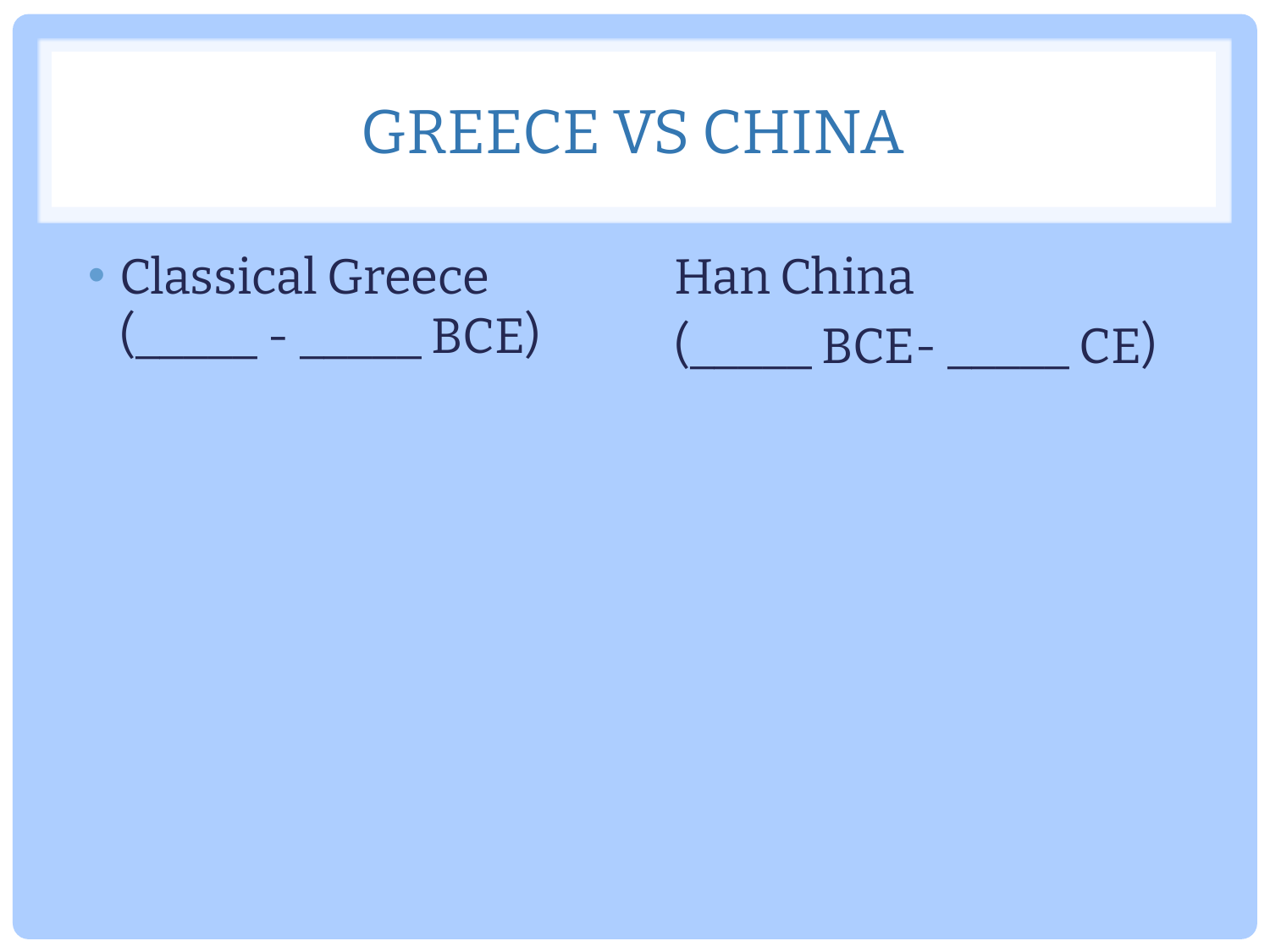

# Greece vs China
Classical Greece (_____ - _____ BCE)
Han China
(_____ BCE- _____ CE)